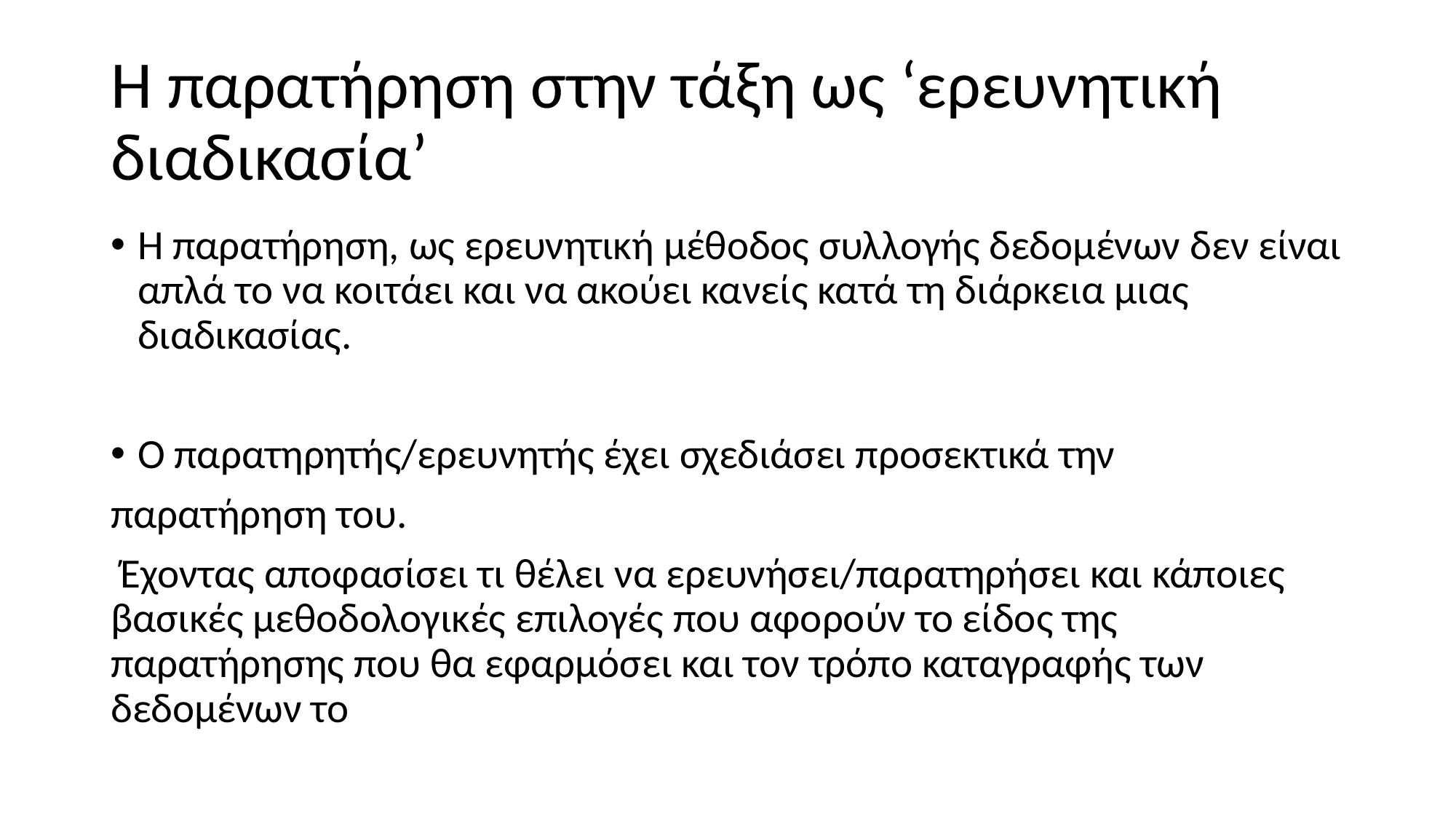

# Η παρατήρηση στην τάξη ως ‘ερευνητική διαδικασία’
Η παρατήρηση, ως ερευνητική μέθοδος συλλογής δεδομένων δεν είναι απλά το να κοιτάει και να ακούει κανείς κατά τη διάρκεια μιας διαδικασίας.

Ο παρατηρητής/ερευνητής έχει σχεδιάσει προσεκτικά την
παρατήρηση του.
 Έχοντας αποφασίσει τι θέλει να ερευνήσει/παρατηρήσει και κάποιες βασικές μεθοδολογικές επιλογές που αφορούν το είδος της παρατήρησης που θα εφαρμόσει και τον τρόπο καταγραφής των δεδομένων το